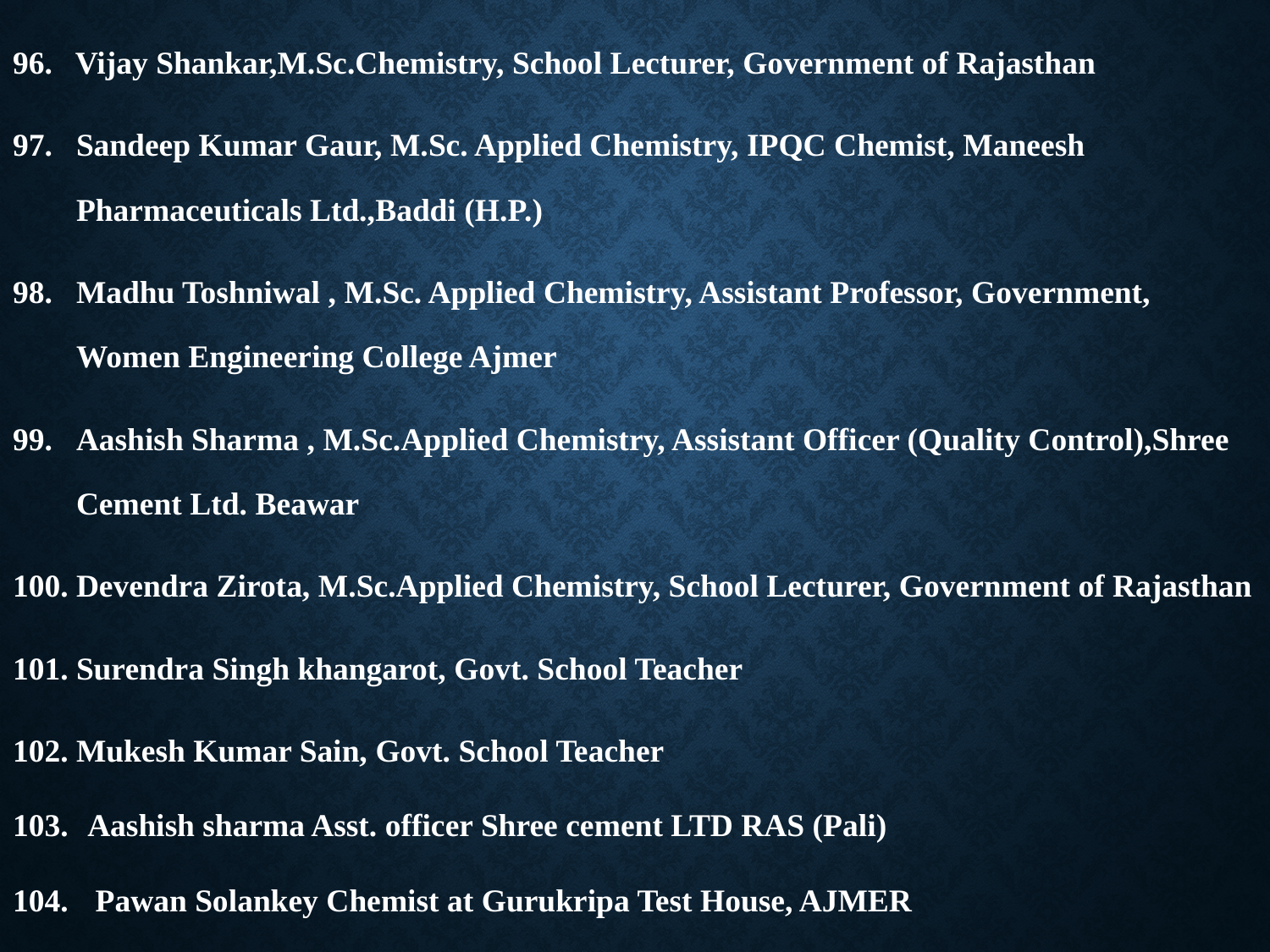

Vijay Shankar,M.Sc.Chemistry, School Lecturer, Government of Rajasthan
Sandeep Kumar Gaur, M.Sc. Applied Chemistry, IPQC Chemist, Maneesh Pharmaceuticals Ltd.,Baddi (H.P.)
Madhu Toshniwal , M.Sc. Applied Chemistry, Assistant Professor, Government, Women Engineering College Ajmer
Aashish Sharma , M.Sc.Applied Chemistry, Assistant Officer (Quality Control),Shree  Cement Ltd. Beawar
Devendra Zirota, M.Sc.Applied Chemistry, School Lecturer, Government of Rajasthan
Surendra Singh khangarot, Govt. School Teacher
Mukesh Kumar Sain, Govt. School Teacher
Aashish sharma Asst. officer Shree cement LTD RAS (Pali)
 Pawan Solankey Chemist at Gurukripa Test House, AJMER
Mewa Ram Chaudhary, M.Sc.Applied Chemistry, 2014,Shree Cement Ltd. Beawar

#